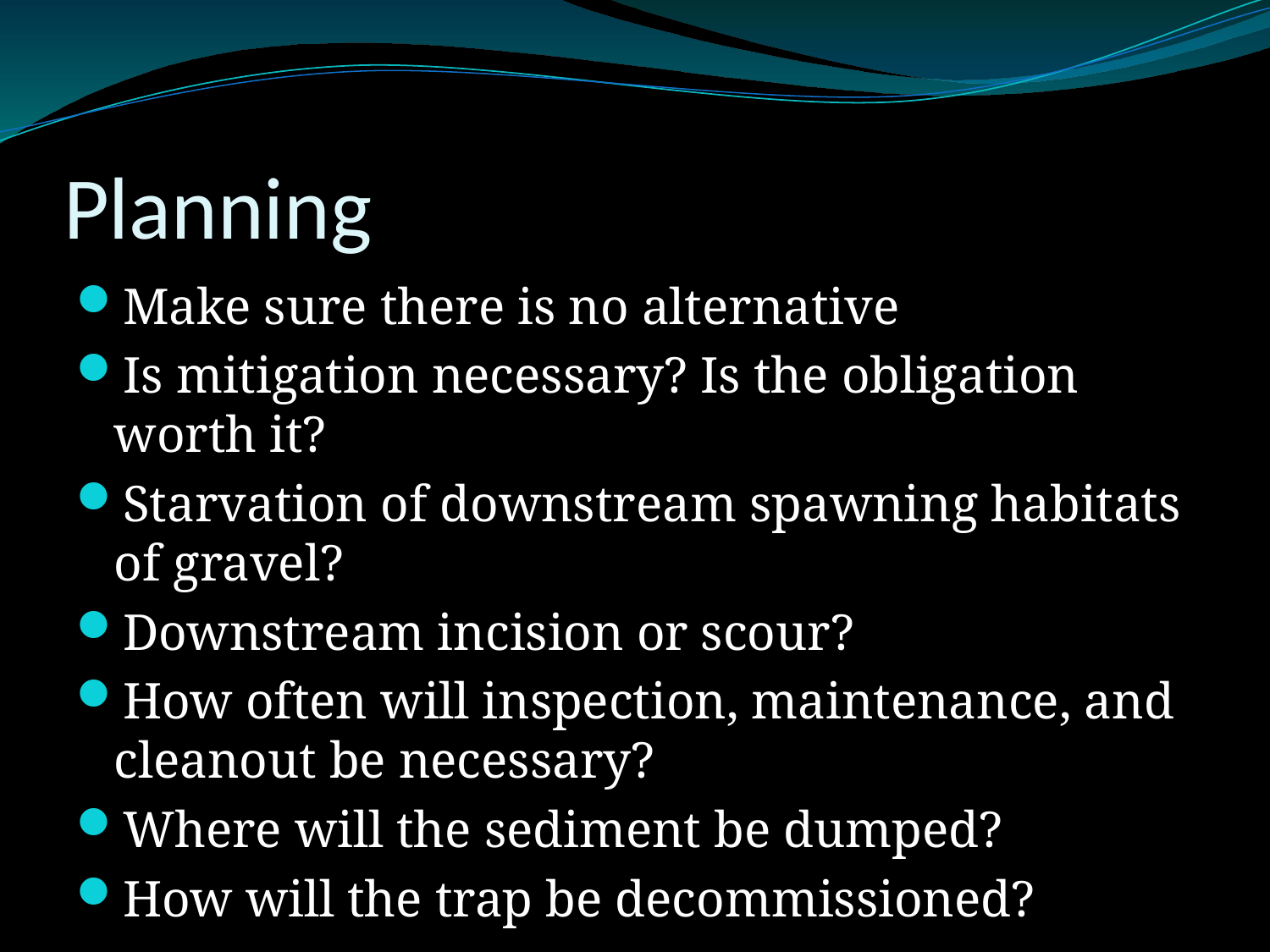

# Planning
Make sure there is no alternative
Is mitigation necessary? Is the obligation worth it?
Starvation of downstream spawning habitats of gravel?
Downstream incision or scour?
How often will inspection, maintenance, and cleanout be necessary?
Where will the sediment be dumped?
How will the trap be decommissioned?